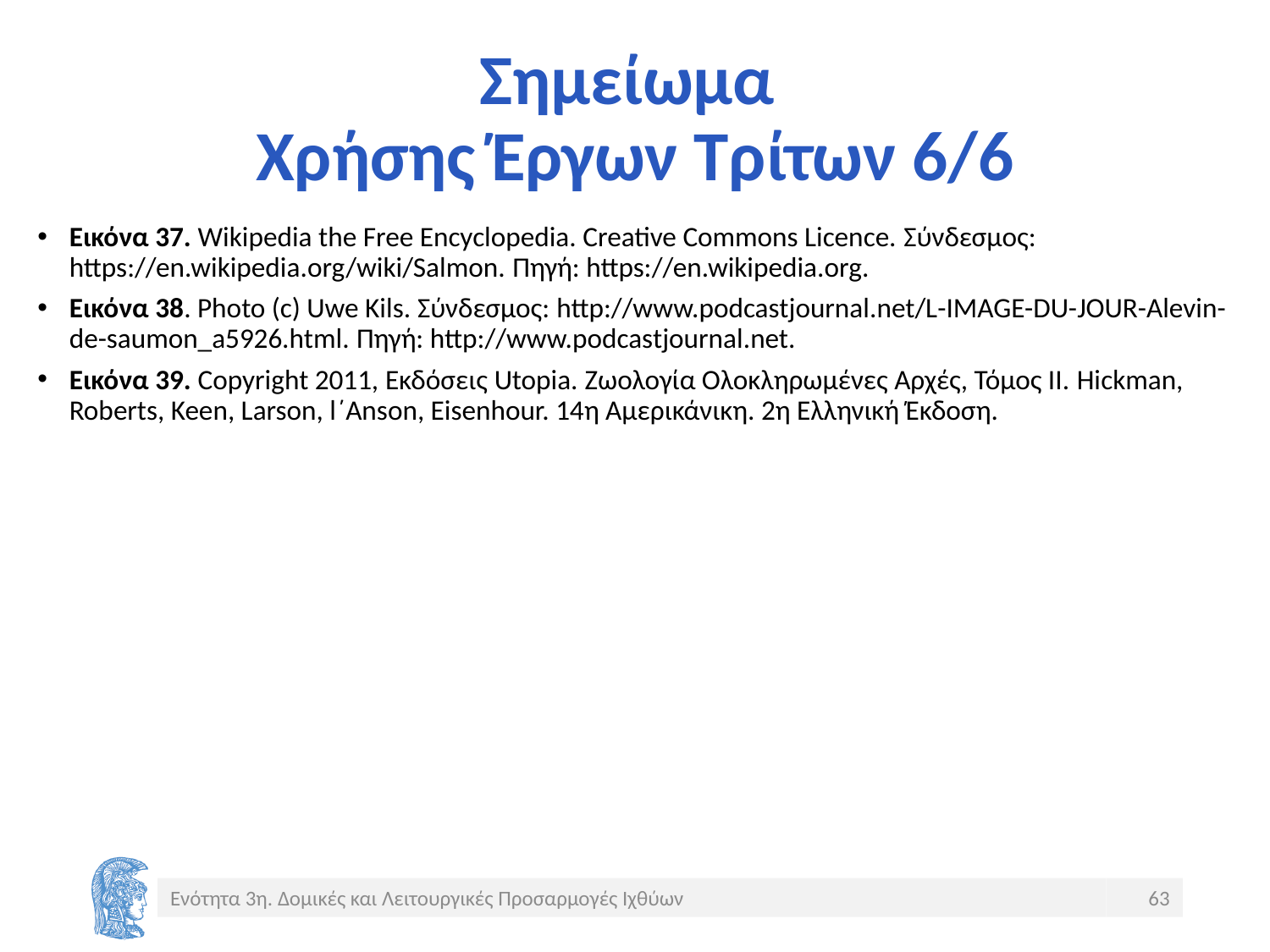

# Σημείωμα Χρήσης Έργων Τρίτων 6/6
Εικόνα 37. Wikipedia the Free Encyclopedia. Creative Commons Licence. Σύνδεσμος: https://en.wikipedia.org/wiki/Salmon. Πηγή: https://en.wikipedia.org.
Εικόνα 38. Photo (c) Uwe Kils. Σύνδεσμος: http://www.podcastjournal.net/L-IMAGE-DU-JOUR-Alevin-de-saumon_a5926.html. Πηγή: http://www.podcastjournal.net.
Εικόνα 39. Copyright 2011, Εκδόσεις Utopia. Ζωολογία Ολοκληρωμένες Αρχές, Τόμος ΙΙ. Hickman, Roberts, Keen, Larson, l΄Anson, Eisenhour. 14η Αμερικάνικη. 2η Ελληνική Έκδοση.

Ενότητα 3η. Δομικές και Λειτουργικές Προσαρμογές Ιχθύων
63